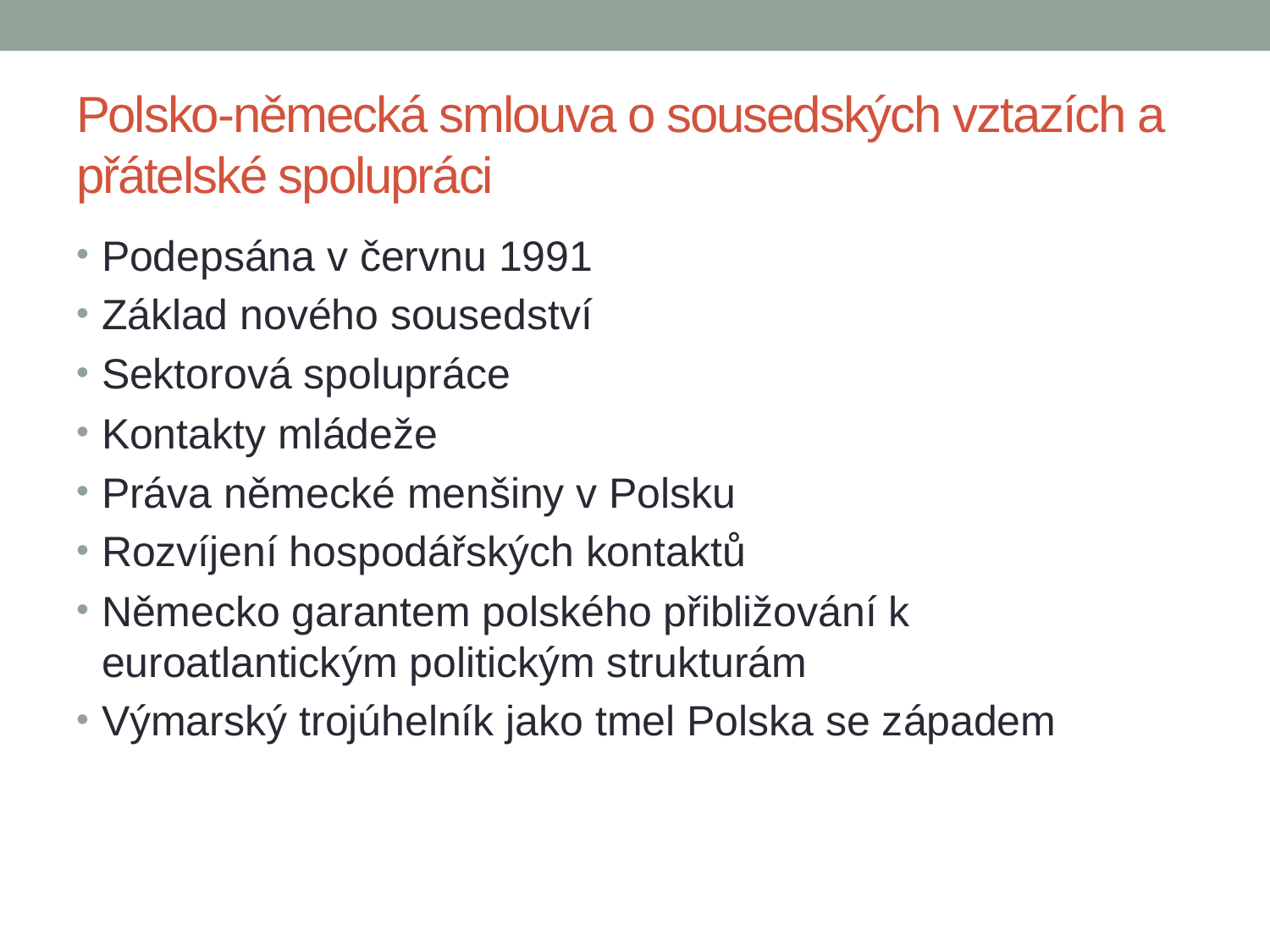

# Polsko-německá smlouva o sousedských vztazích a přátelské spolupráci
Podepsána v červnu 1991
Základ nového sousedství
Sektorová spolupráce
Kontakty mládeže
Práva německé menšiny v Polsku
Rozvíjení hospodářských kontaktů
Německo garantem polského přibližování k euroatlantickým politickým strukturám
Výmarský trojúhelník jako tmel Polska se západem